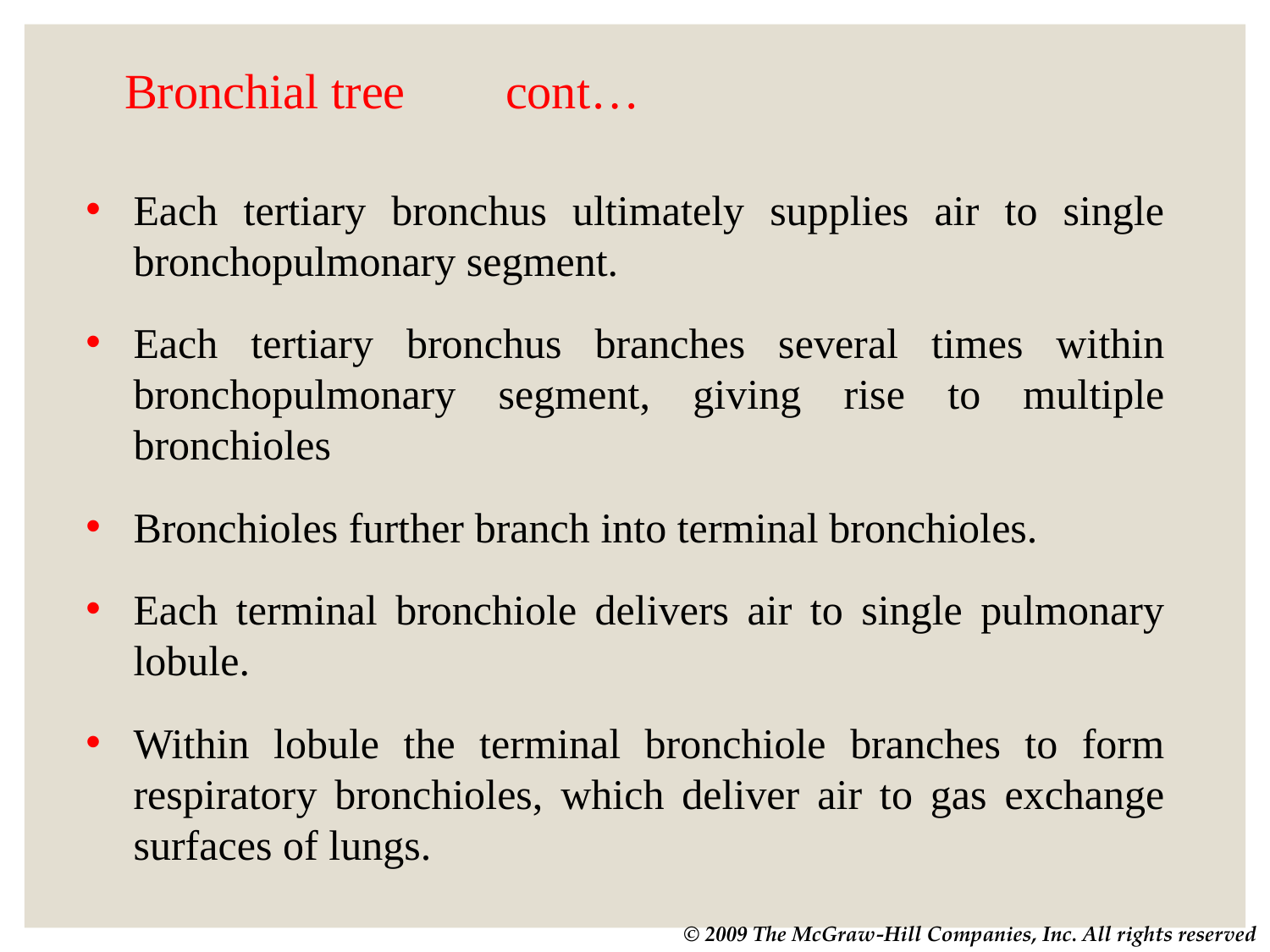

# Bronchial tree	cont…
Each tertiary bronchus ultimately supplies air to single bronchopulmonary segment.
Each tertiary bronchus branches several times within bronchopulmonary segment, giving rise to multiple bronchioles
Bronchioles further branch into terminal bronchioles.
Each terminal bronchiole delivers air to single pulmonary lobule.
Within lobule the terminal bronchiole branches to form respiratory bronchioles, which deliver air to gas exchange surfaces of lungs.